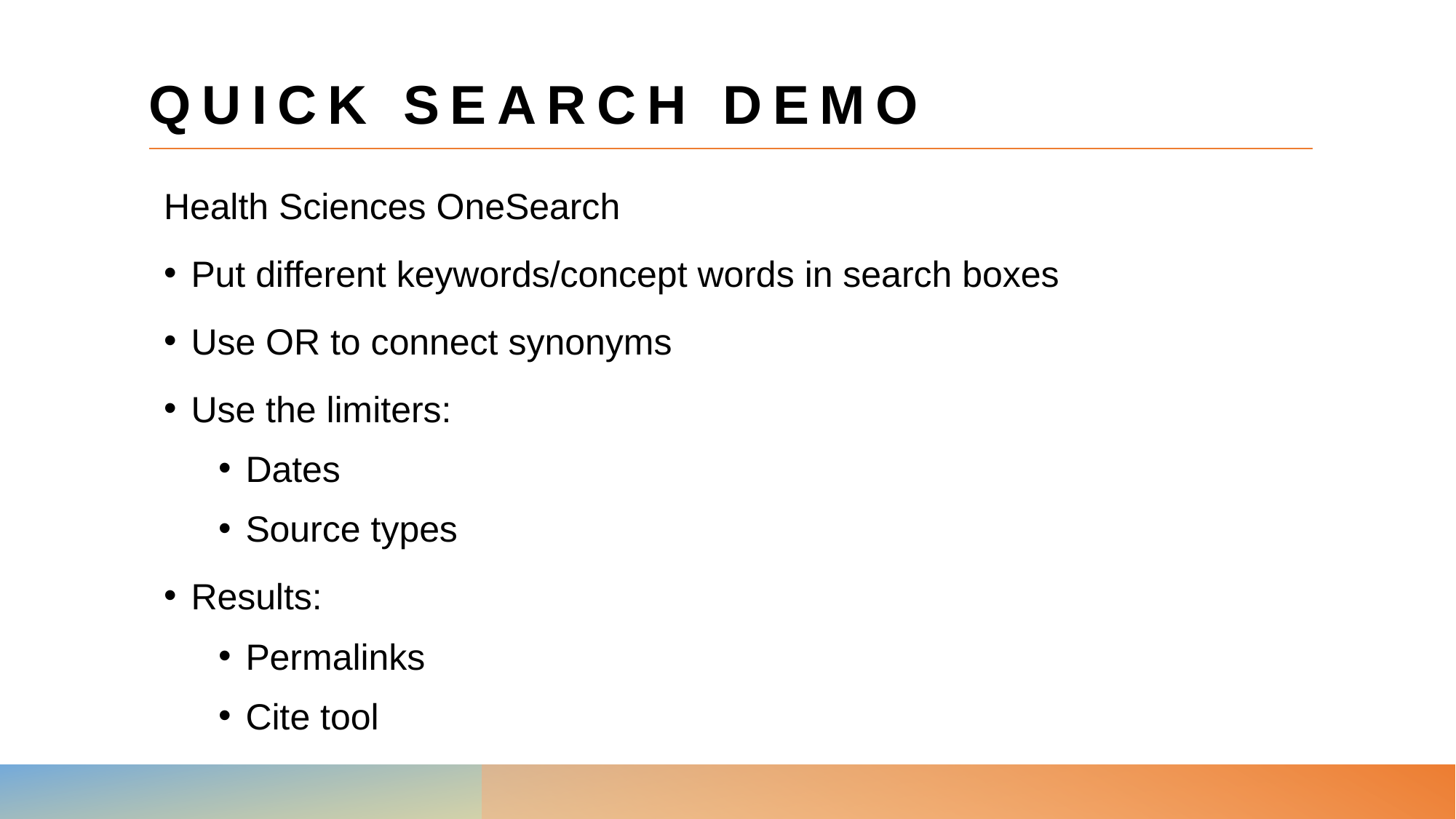

# Quick search demo
Health Sciences OneSearch
Put different keywords/concept words in search boxes
Use OR to connect synonyms
Use the limiters:
Dates
Source types
Results:
Permalinks
Cite tool